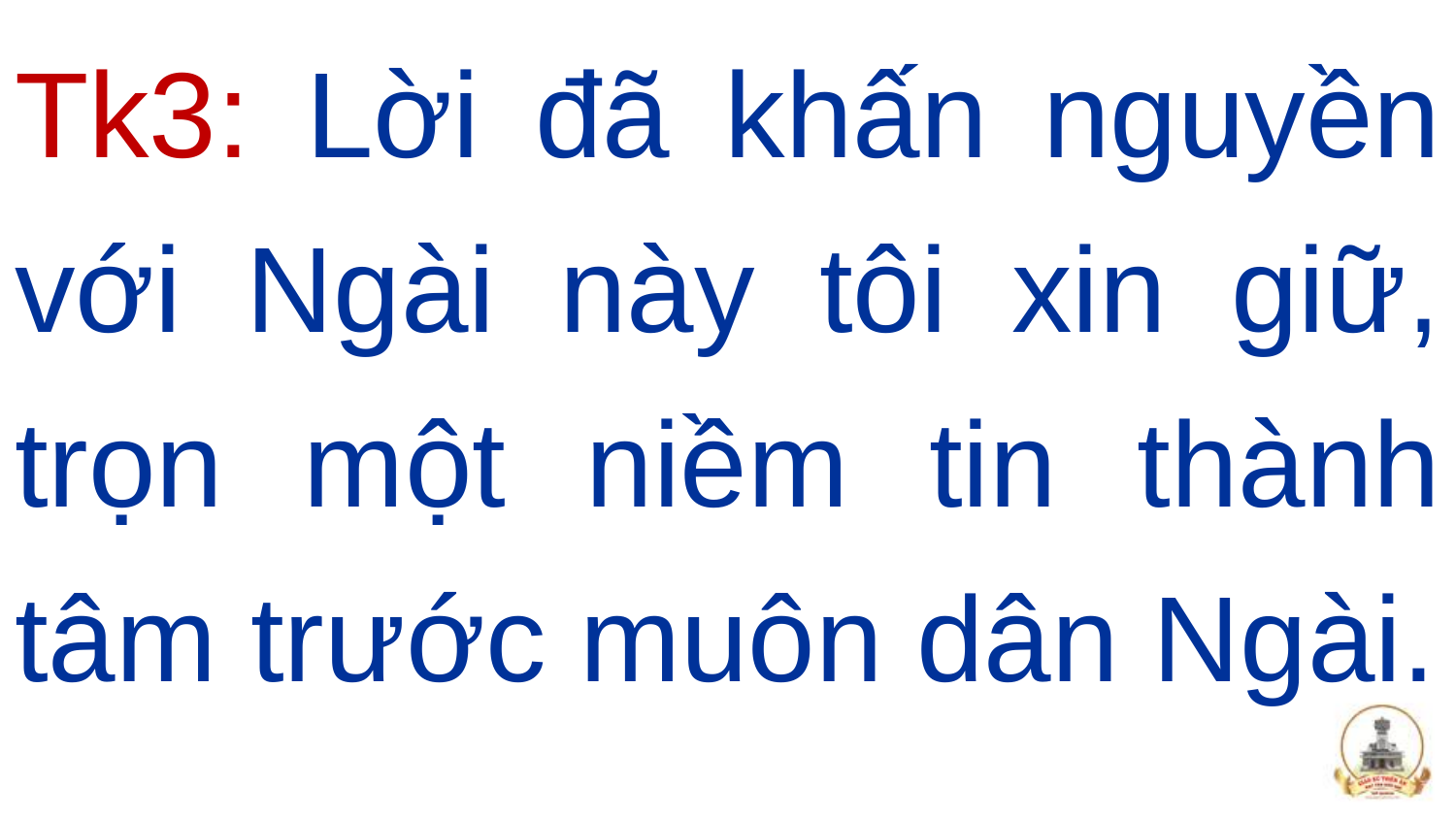

Tk3: Lời đã khấn nguyền với Ngài này tôi xin giữ, trọn một niềm tin thành tâm trước muôn dân Ngài.